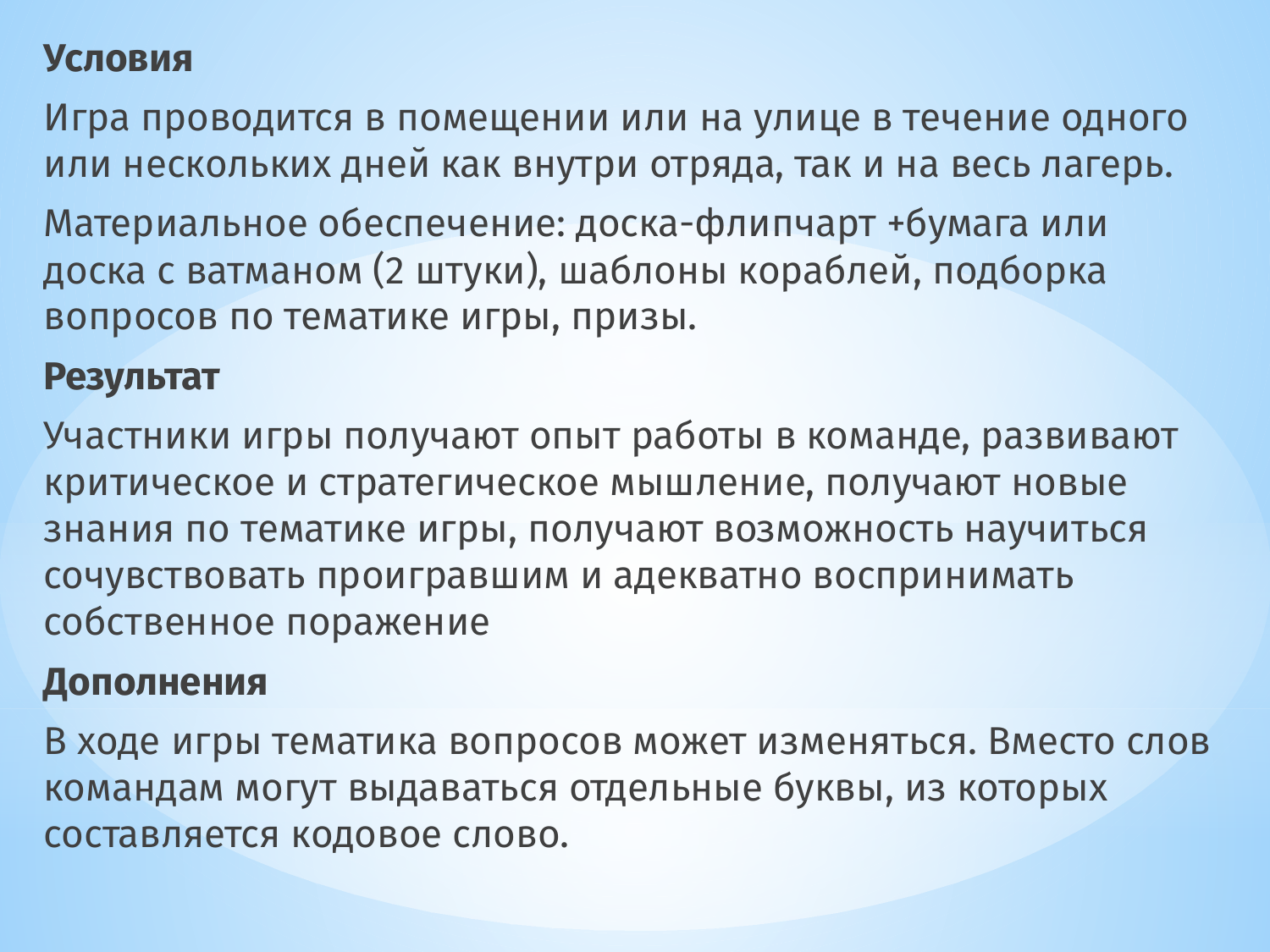

Условия
Игра проводится в помещении или на улице в течение одного или нескольких дней как внутри отряда, так и на весь лагерь.
Материальное обеспечение: доска-флипчарт +бумага или доска с ватманом (2 штуки), шаблоны кораблей, подборка вопросов по тематике игры, призы.
Результат
Участники игры получают опыт работы в команде, развивают критическое и стратегическое мышление, получают новые знания по тематике игры, получают возможность научиться сочувствовать проигравшим и адекватно воспринимать собственное поражение
Дополнения
В ходе игры тематика вопросов может изменяться. Вместо слов командам могут выдаваться отдельные буквы, из которых составляется кодовое слово.